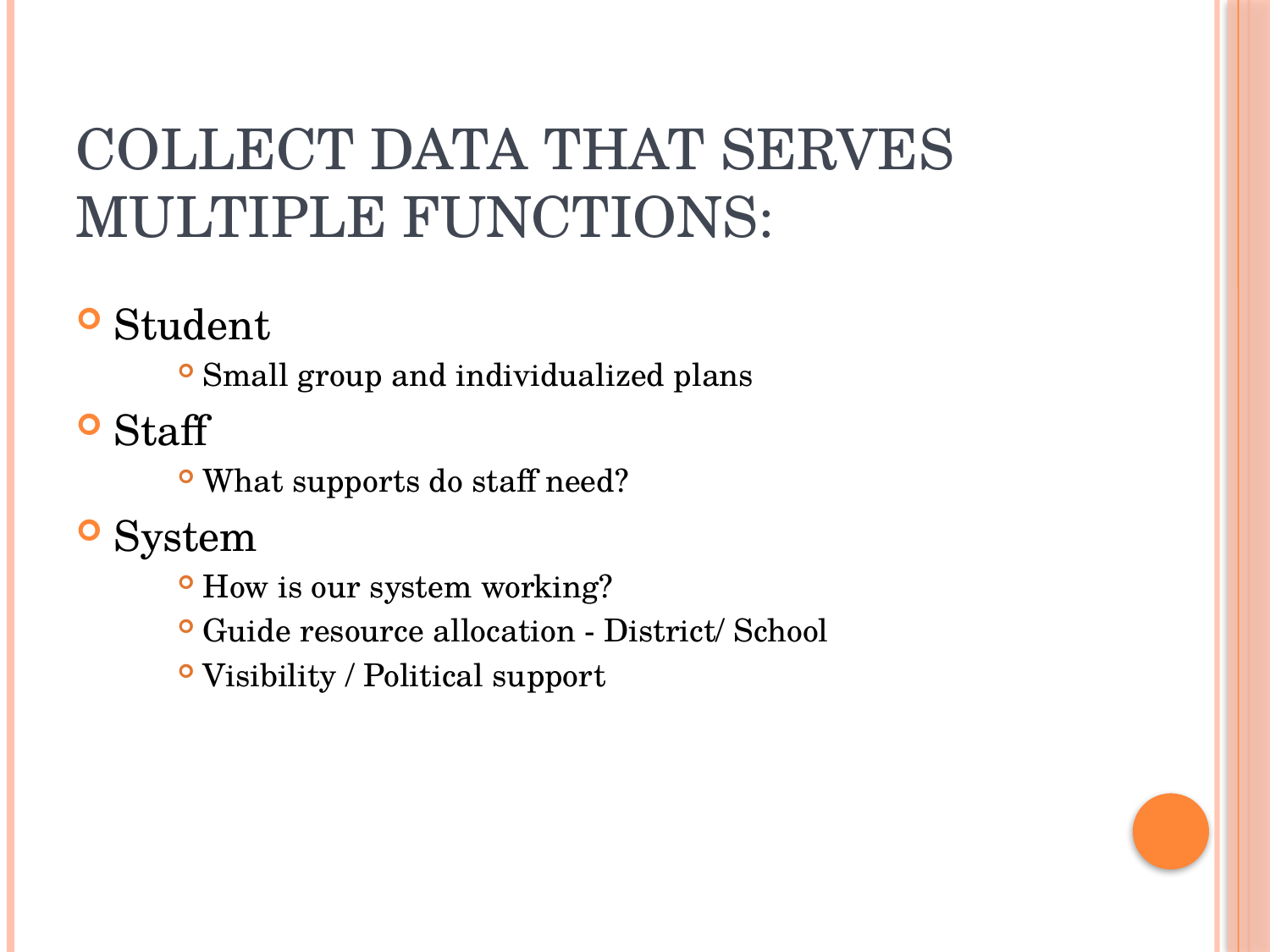

# Collect data that serves multiple functions:
Student
Small group and individualized plans
Staff
What supports do staff need?
System
How is our system working?
Guide resource allocation - District/ School
Visibility / Political support